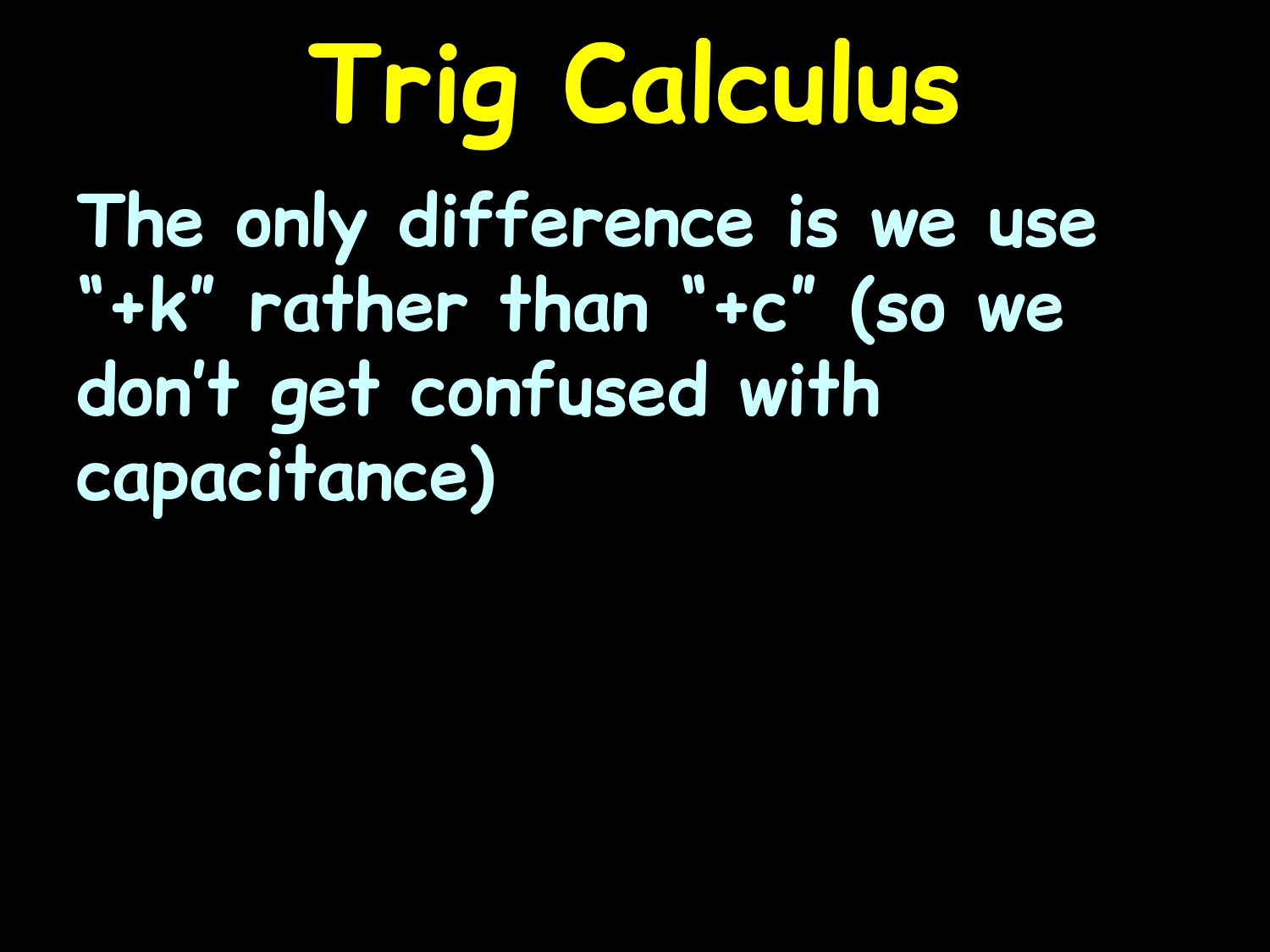

# Trig Calculus
The only difference is we use “+k” rather than “+c” (so we don’t get confused with capacitance)